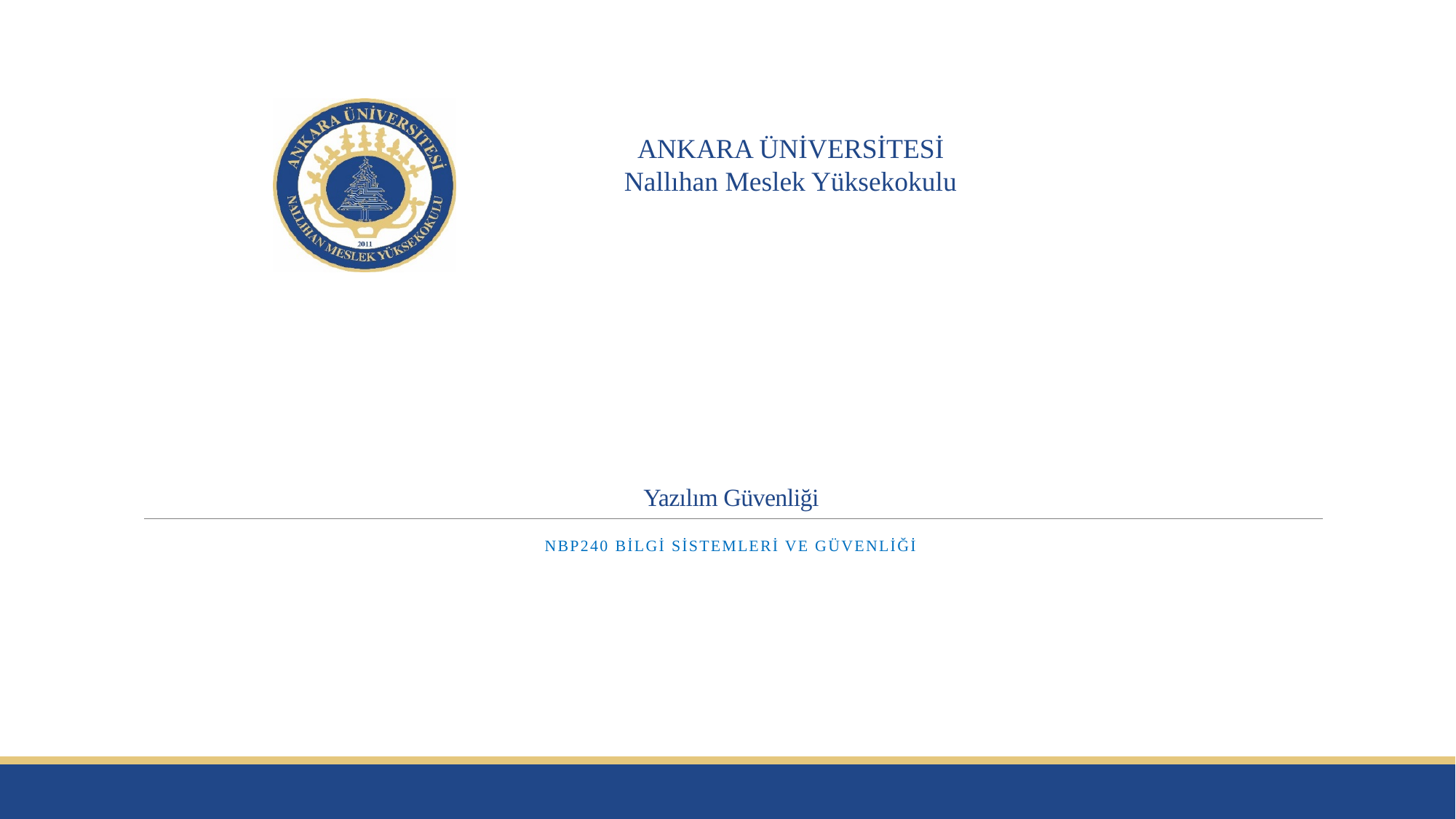

# Yazılım Güvenliği
NBP240 Bilgi Sistemleri ve Güvenliği